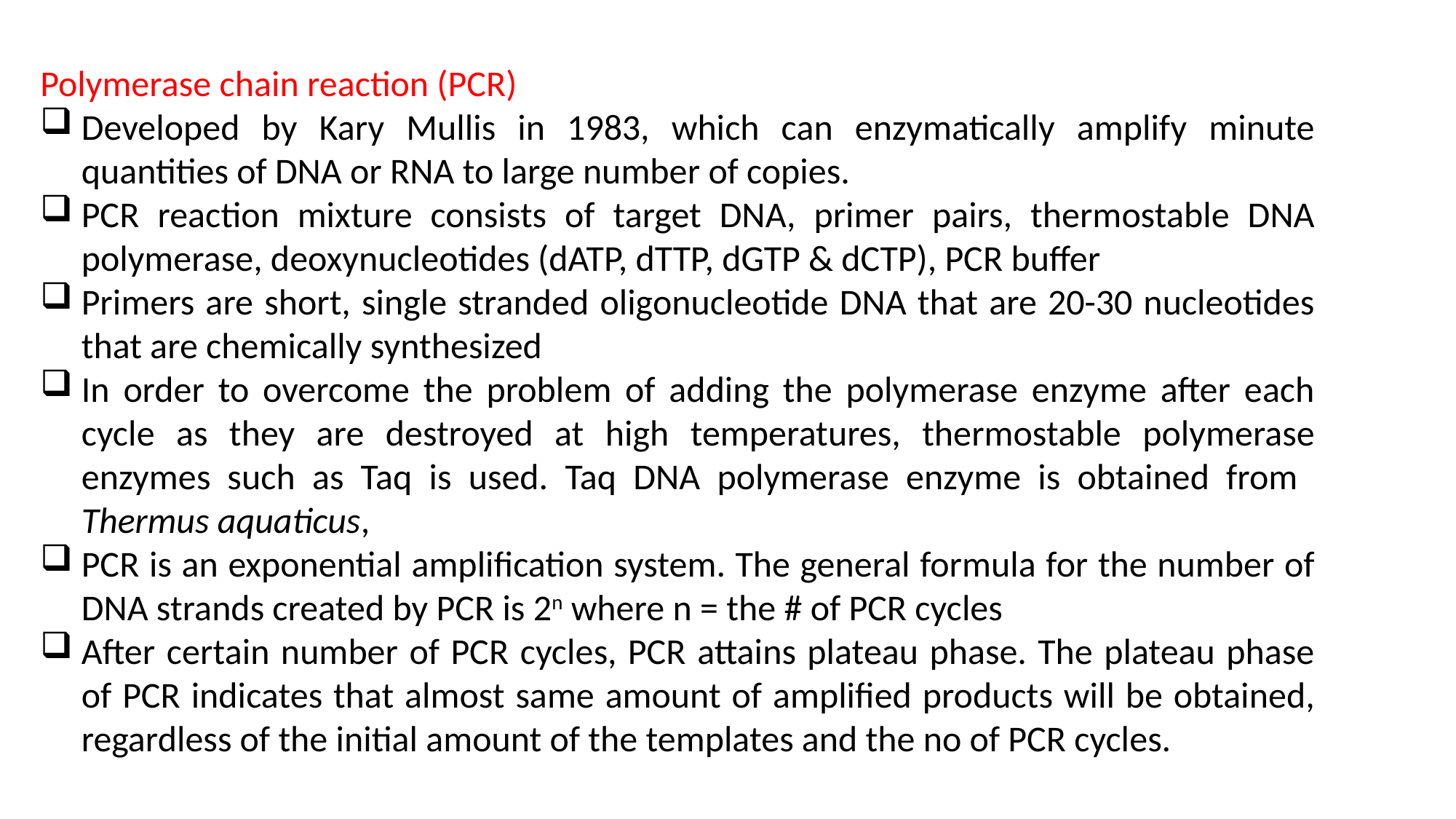

Polymerase chain reaction (PCR)
Developed by Kary Mullis in 1983, which can enzymatically amplify minute quantities of DNA or RNA to large number of copies.
PCR reaction mixture consists of target DNA, primer pairs, thermostable DNA polymerase, deoxynucleotides (dATP, dTTP, dGTP & dCTP), PCR buffer
Primers are short, single stranded oligonucleotide DNA that are 20-30 nucleotides that are chemically synthesized
In order to overcome the problem of adding the polymerase enzyme after each cycle as they are destroyed at high temperatures, thermostable polymerase enzymes such as Taq is used. Taq DNA polymerase enzyme is obtained from  Thermus aquaticus,
PCR is an exponential amplification system. The general formula for the number of DNA strands created by PCR is 2n where n = the # of PCR cycles
After certain number of PCR cycles, PCR attains plateau phase. The plateau phase of PCR indicates that almost same amount of amplified products will be obtained, regardless of the initial amount of the templates and the no of PCR cycles.